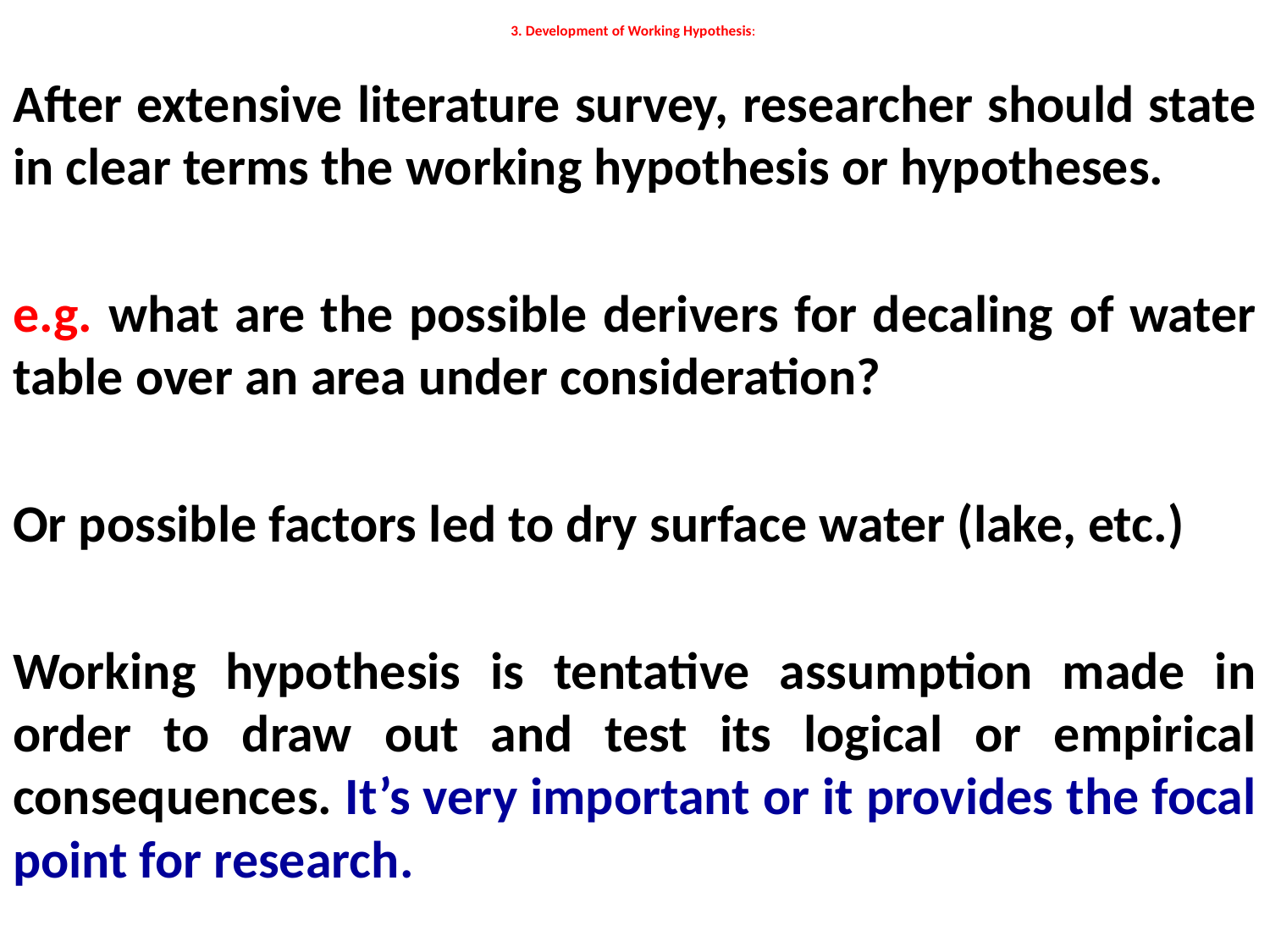

# 3. Development of Working Hypothesis:
After extensive literature survey, researcher should state in clear terms the working hypothesis or hypotheses.

e.g. what are the possible derivers for decaling of water table over an area under consideration?

Or possible factors led to dry surface water (lake, etc.)

Working hypothesis is tentative assumption made in order to draw out and test its logical or empirical consequences. It’s very important or it provides the focal point for research.